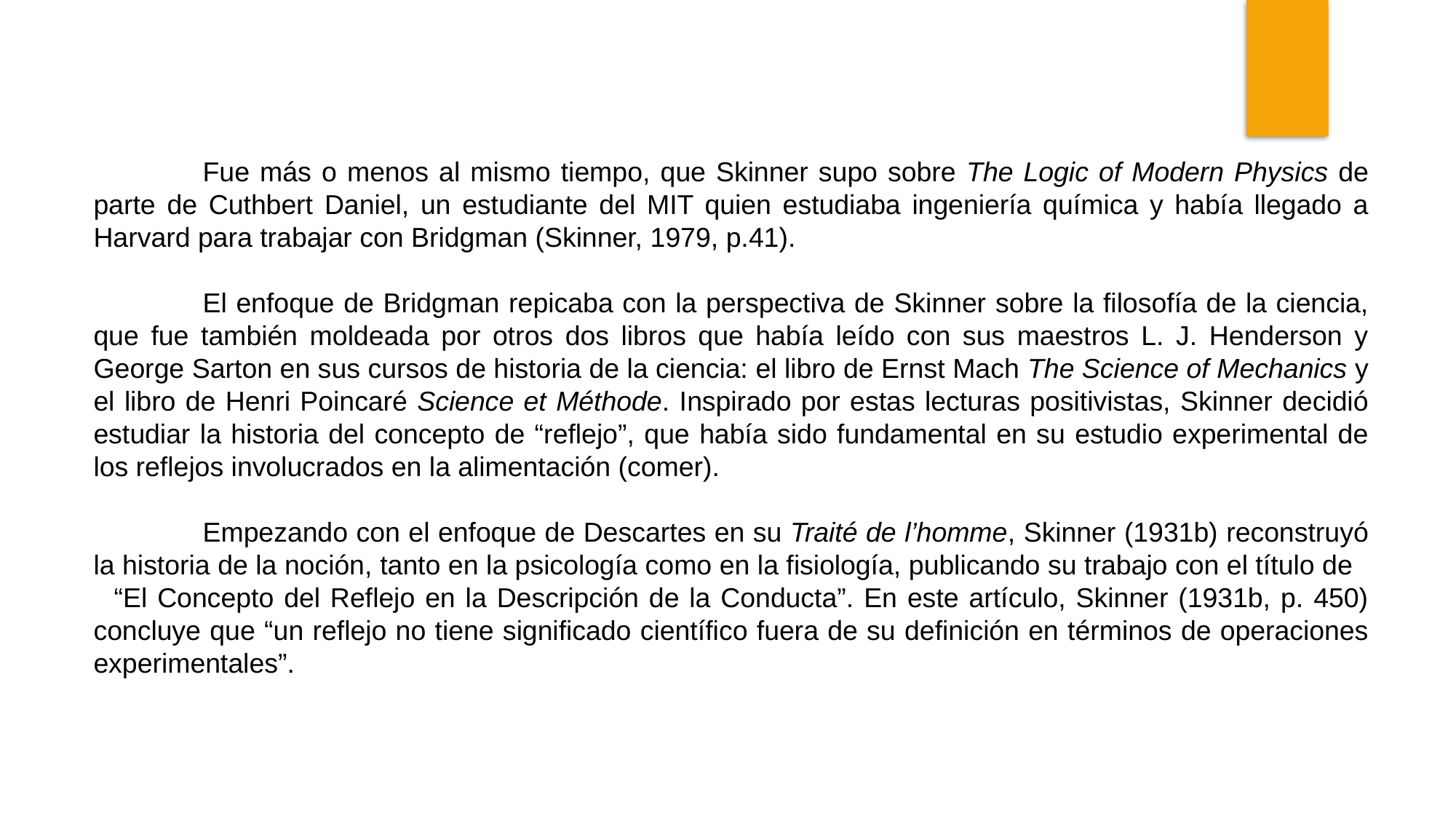

Fue más o menos al mismo tiempo, que Skinner supo sobre The Logic of Modern Physics de parte de Cuthbert Daniel, un estudiante del MIT quien estudiaba ingeniería química y había llegado a Harvard para trabajar con Bridgman (Skinner, 1979, p.41).

	El enfoque de Bridgman repicaba con la perspectiva de Skinner sobre la filosofía de la ciencia, que fue también moldeada por otros dos libros que había leído con sus maestros L. J. Henderson y George Sarton en sus cursos de historia de la ciencia: el libro de Ernst Mach The Science of Mechanics y el libro de Henri Poincaré Science et Méthode. Inspirado por estas lecturas positivistas, Skinner decidió estudiar la historia del concepto de “reflejo”, que había sido fundamental en su estudio experimental de los reflejos involucrados en la alimentación (comer).

	Empezando con el enfoque de Descartes en su Traité de l’homme, Skinner (1931b) reconstruyó la historia de la noción, tanto en la psicología como en la fisiología, publicando su trabajo con el título de     “El Concepto del Reflejo en la Descripción de la Conducta”. En este artículo, Skinner (1931b, p. 450) concluye que “un reflejo no tiene significado científico fuera de su definición en términos de operaciones experimentales”.